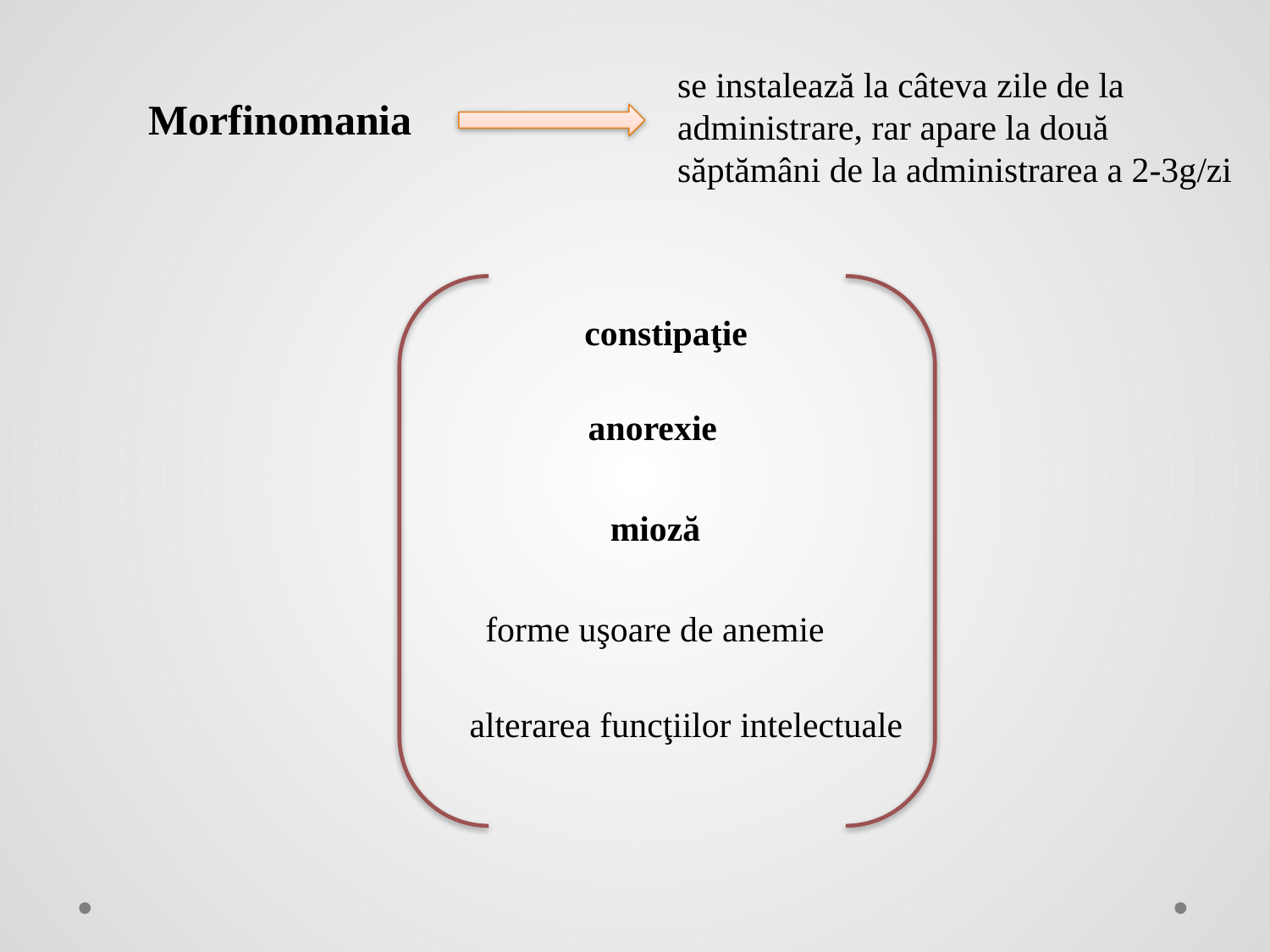

se instalează la câteva zile de la administrare, rar apare la două săptămâni de la administrarea a 2-3g/zi
Morfinomania

constipaţie
anorexie
mioză
forme uşoare de anemie
alterarea funcţiilor intelectuale